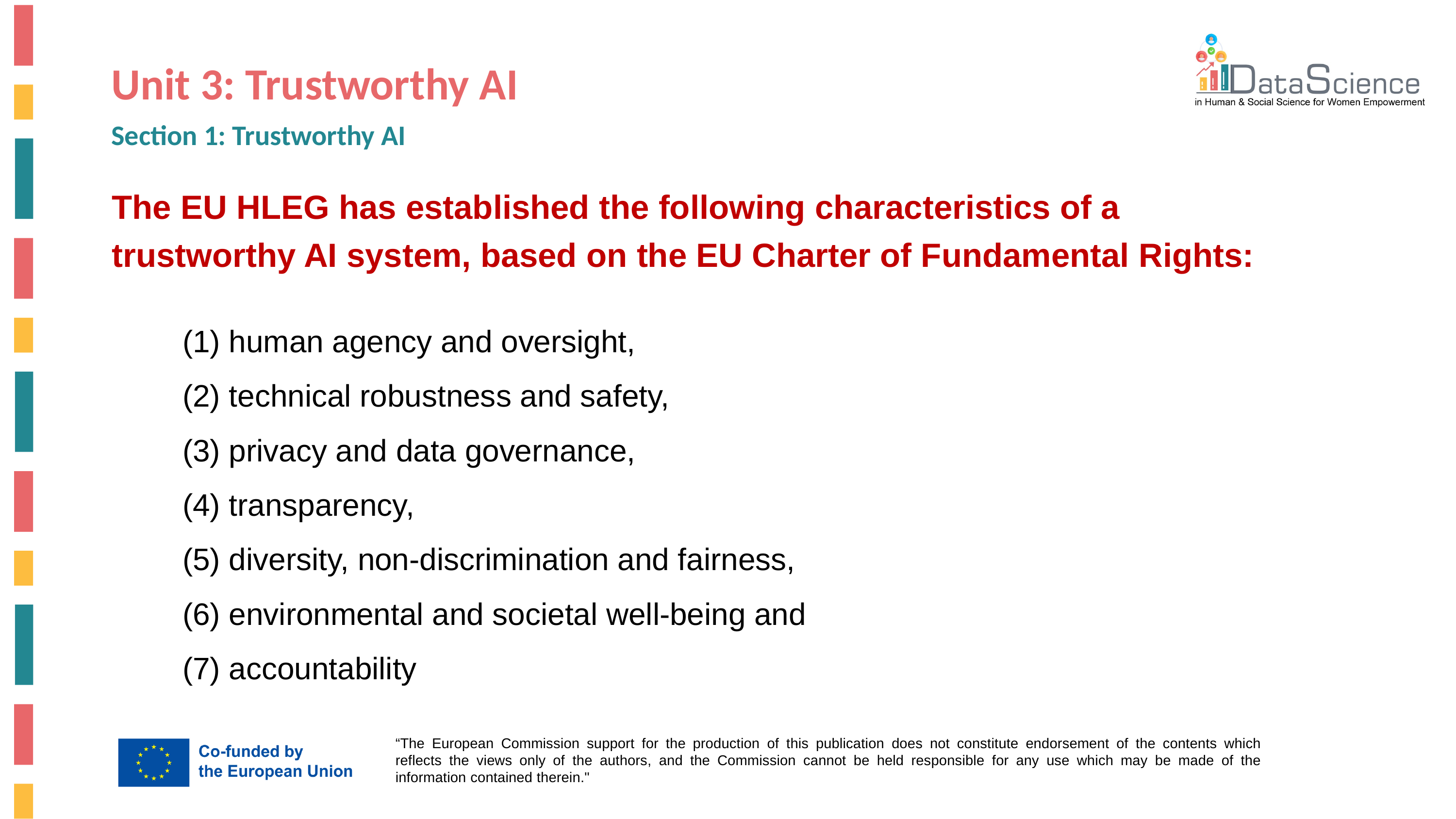

Unit 3: Trustworthy AI
Section 1: Trustworthy AI
The EU HLEG has established the following characteristics of a trustworthy AI system, based on the EU Charter of Fundamental Rights:

	(1) human agency and oversight,
	(2) technical robustness and safety,
	(3) privacy and data governance,
	(4) transparency,
	(5) diversity, non-discrimination and fairness,
	(6) environmental and societal well-being and
	(7) accountability